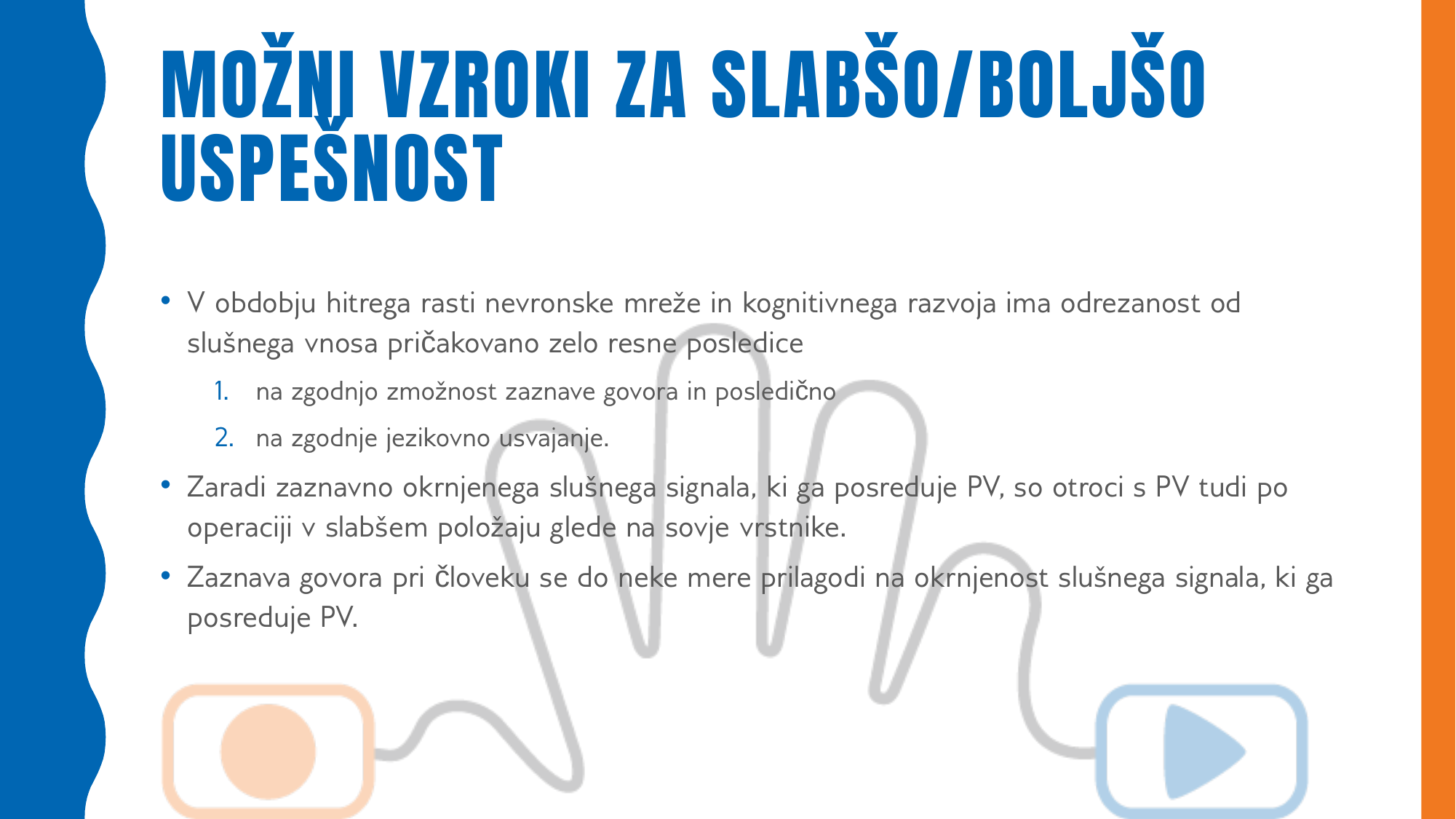

# Možni vzroki za slabšo/boljšo uspešnost
V obdobju hitrega rasti nevronske mreže in kognitivnega razvoja ima odrezanost od slušnega vnosa pričakovano zelo resne posledice
na zgodnjo zmožnost zaznave govora in posledično
na zgodnje jezikovno usvajanje.
Zaradi zaznavno okrnjenega slušnega signala, ki ga posreduje PV, so otroci s PV tudi po operaciji v slabšem položaju glede na sovje vrstnike.
Zaznava govora pri človeku se do neke mere prilagodi na okrnjenost slušnega signala, ki ga posreduje PV.